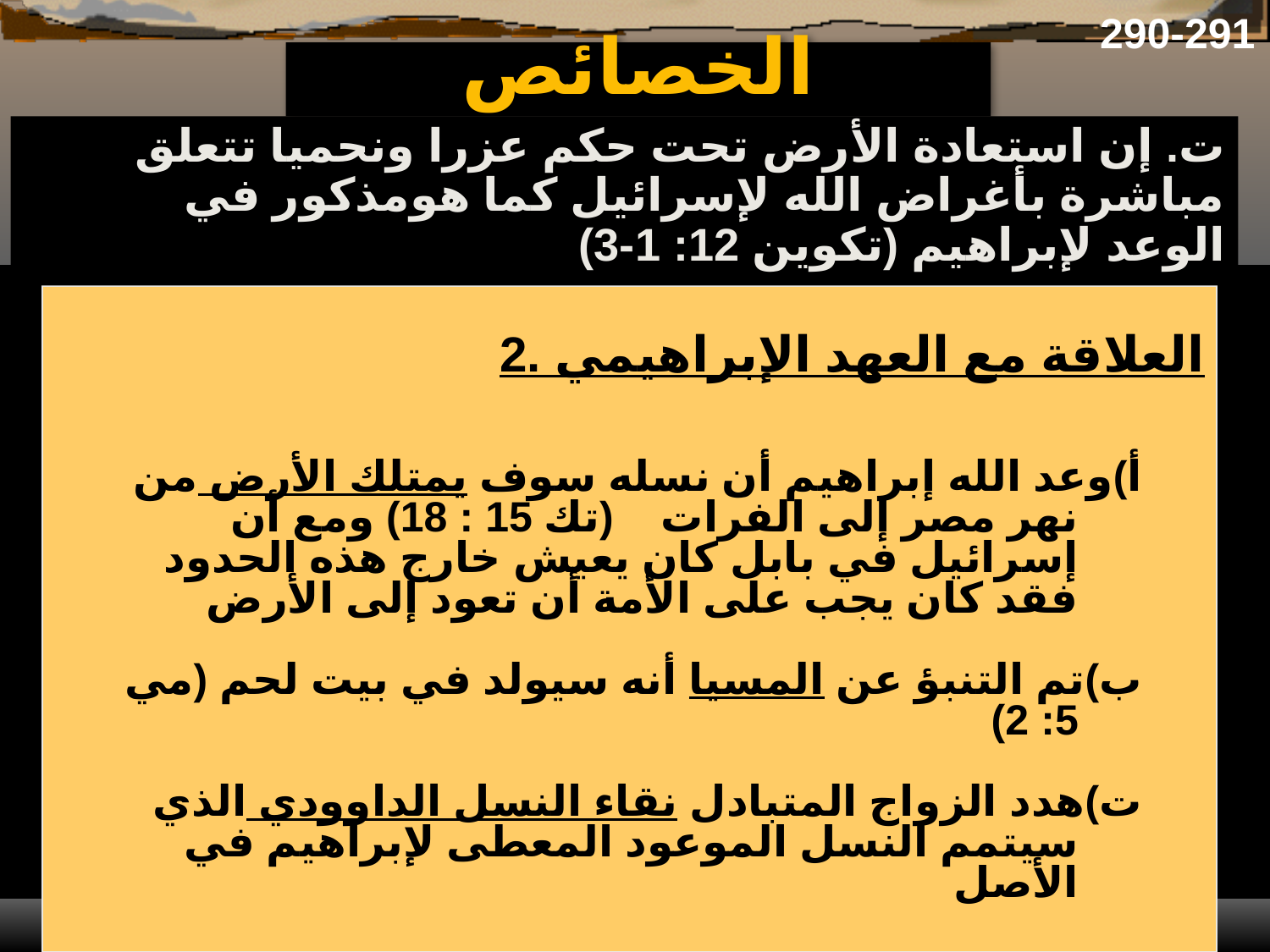

290-291
# الخصائص
ت. إن استعادة الأرض تحت حكم عزرا ونحميا تتعلق مباشرة بأغراض الله لإسرائيل كما هومذكور في الوعد لإبراهيم (تكوين 12: 1-3)

2. العلاقة مع العهد الإبراهيمي

أ)	وعد الله إبراهيم أن نسله سوف يمتلك الأرض من نهر مصر إلى الفرات    (تك 15 : 18) ومع أن إسرائيل في بابل كان يعيش خارج هذه الحدود فقد كان يجب على الأمة أن تعود إلى الأرض

ب)	تم التنبؤ عن المسيا أنه سيولد في بيت لحم (مي 5: 2)

ت)	هدد الزواج المتبادل نقاء النسل الداوودي الذي سيتمم النسل الموعود المعطى لإبراهيم في الأصل